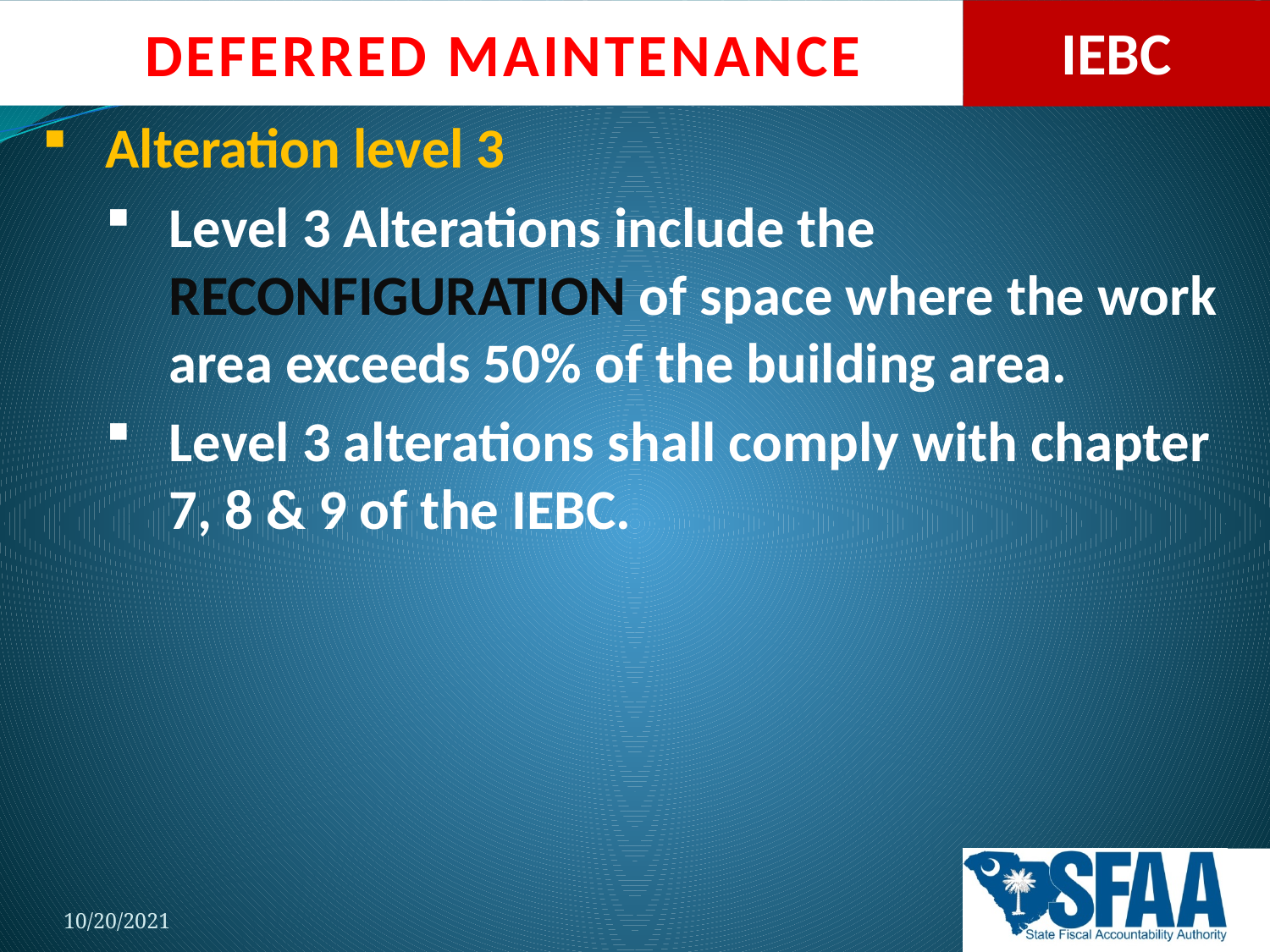

Alteration level 3
Level 3 Alterations include the RECONFIGURATION of space where the work area exceeds 50% of the building area.
Level 3 alterations shall comply with chapter 7, 8 & 9 of the IEBC.